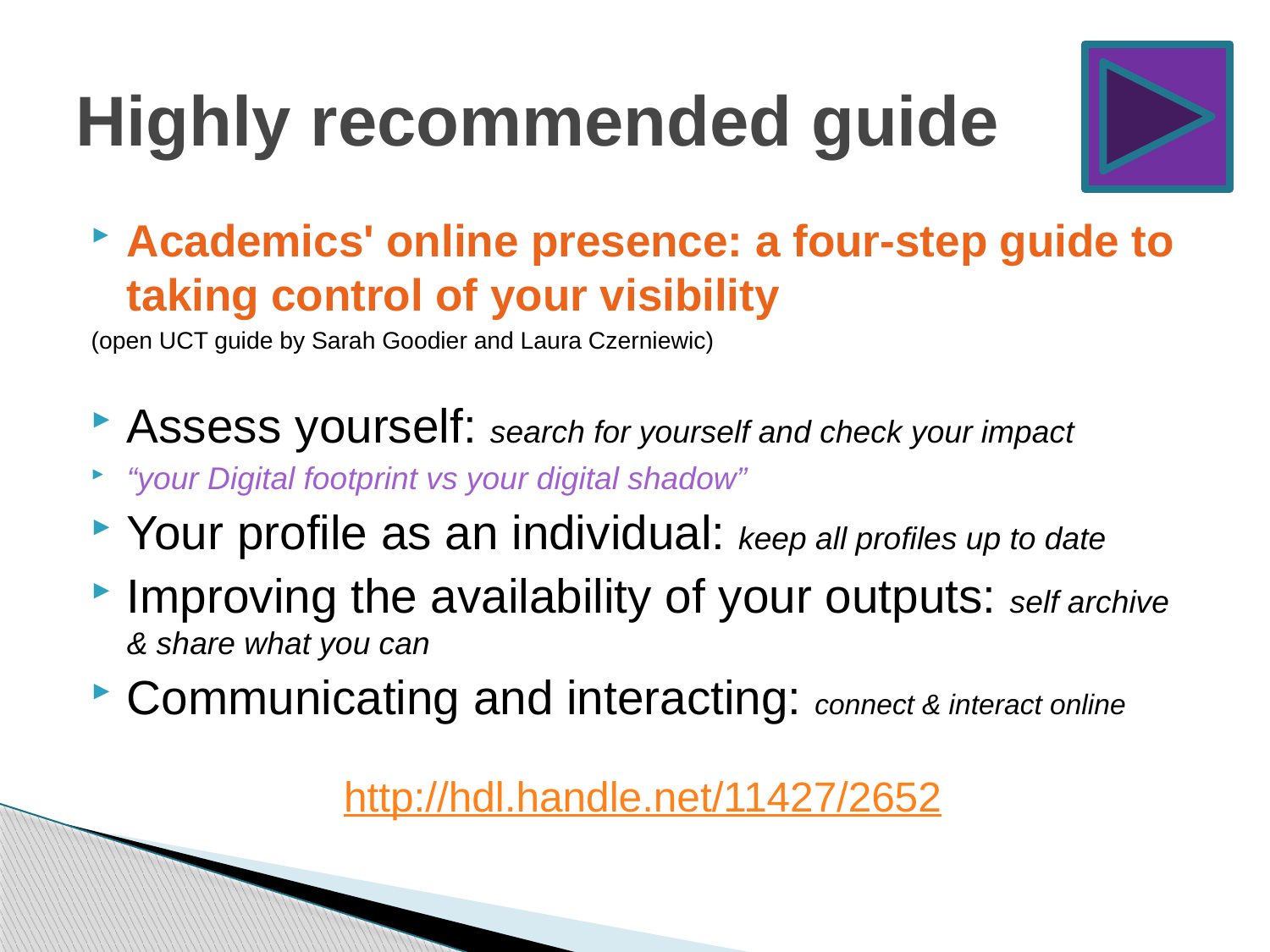

# Highly recommended guide

Academics' online presence: a four-step guide to taking control of your visibility
	(open UCT guide by Sarah Goodier and Laura Czerniewic)

Assess yourself: search for yourself and check your impact
“your Digital footprint vs your digital shadow”
Your profile as an individual: keep all profiles up to date
Improving the availability of your outputs: self archive & share what you can
Communicating and interacting: connect & interact online

http://hdl.handle.net/11427/2652